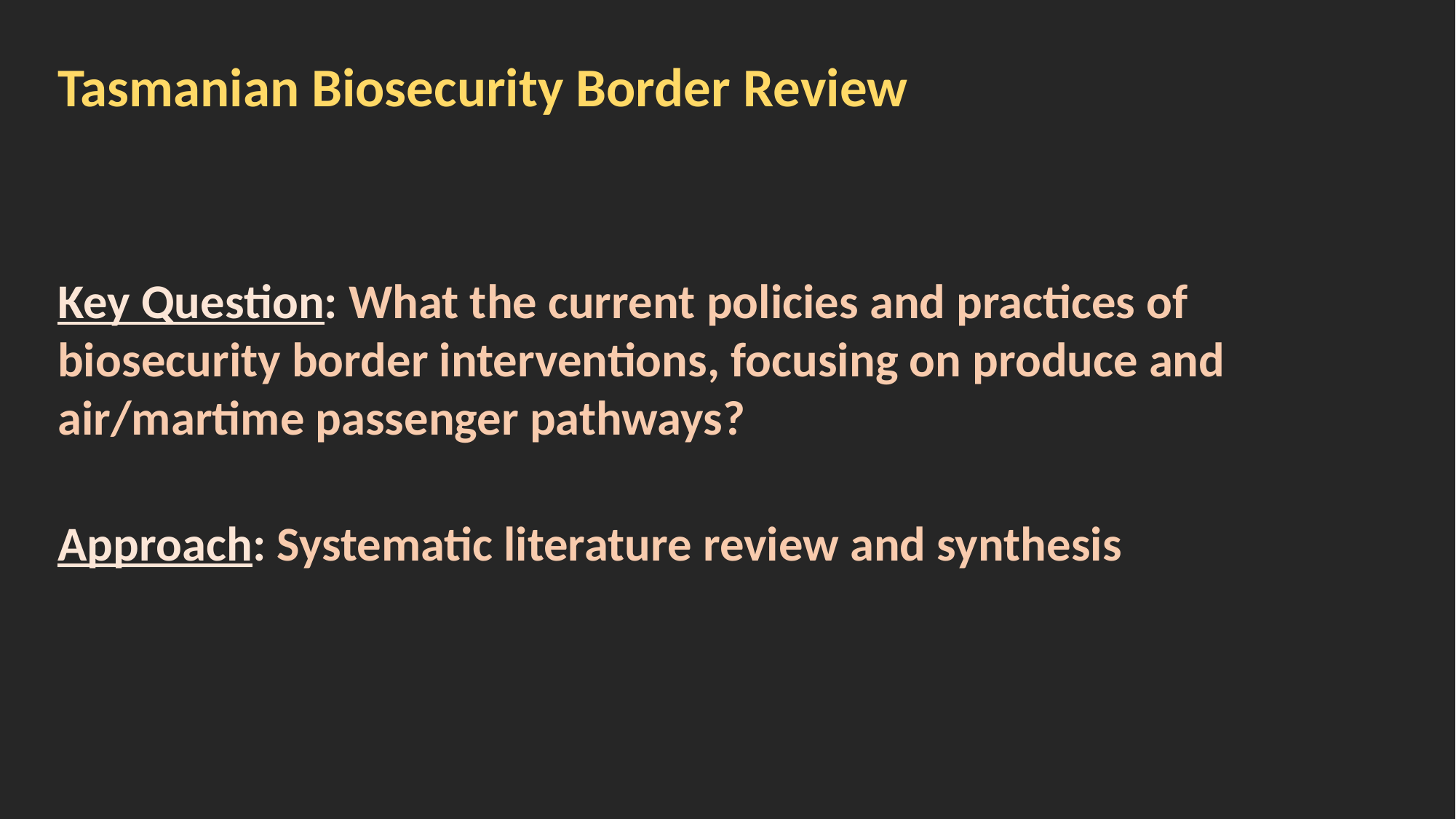

Tasmanian Biosecurity Border Review
Key Question: What the current policies and practices of biosecurity border interventions, focusing on produce and air/martime passenger pathways?

Approach: Systematic literature review and synthesis